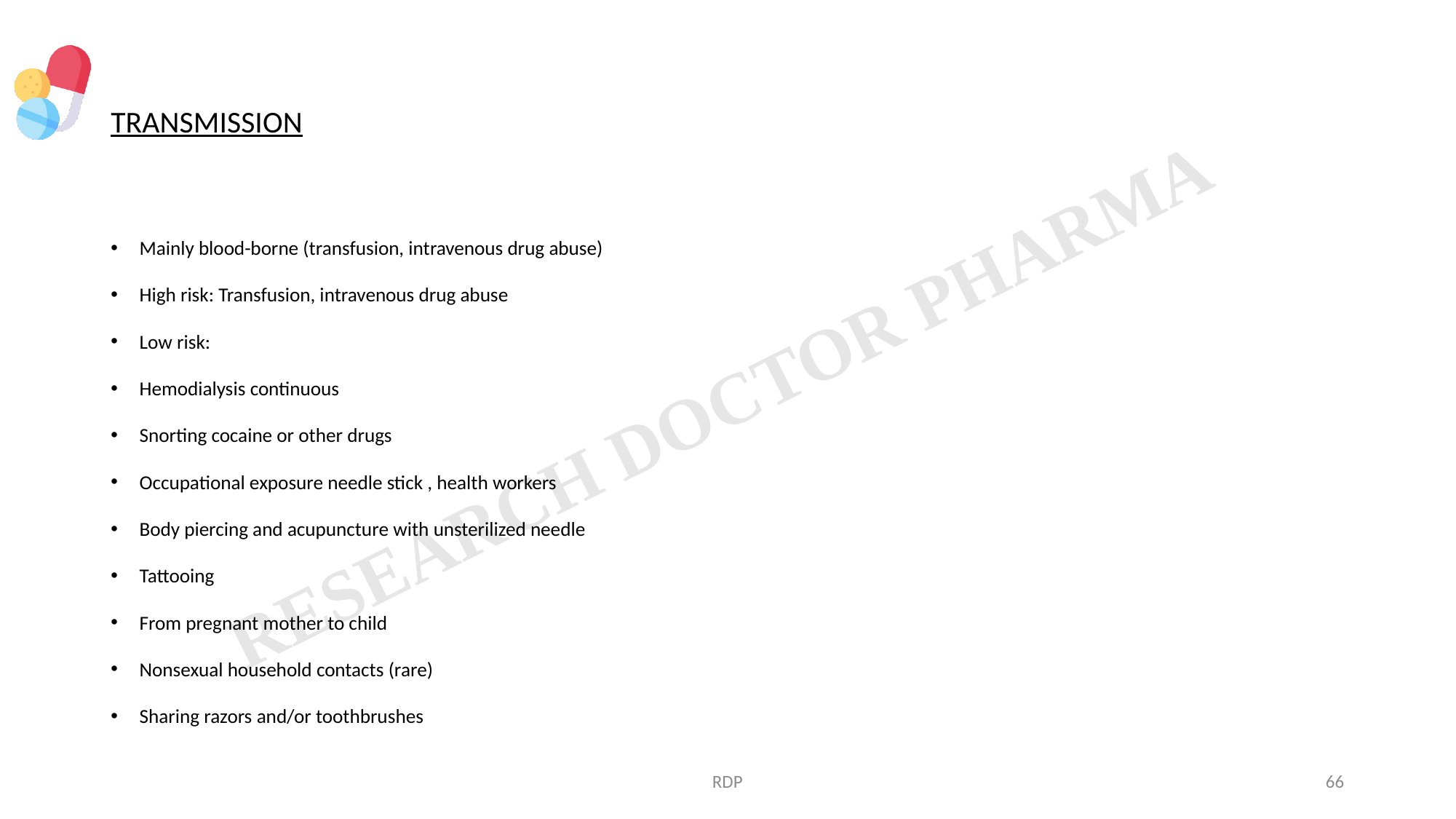

# TRANSMISSION
Mainly blood-borne (transfusion, intravenous drug abuse)
High risk: Transfusion, intravenous drug abuse
Low risk:
Hemodialysis continuous
Snorting cocaine or other drugs
Occupational exposure needle stick , health workers
Body piercing and acupuncture with unsterilized needle
Tattooing
From pregnant mother to child
Nonsexual household contacts (rare)
Sharing razors and/or toothbrushes
RDP
66